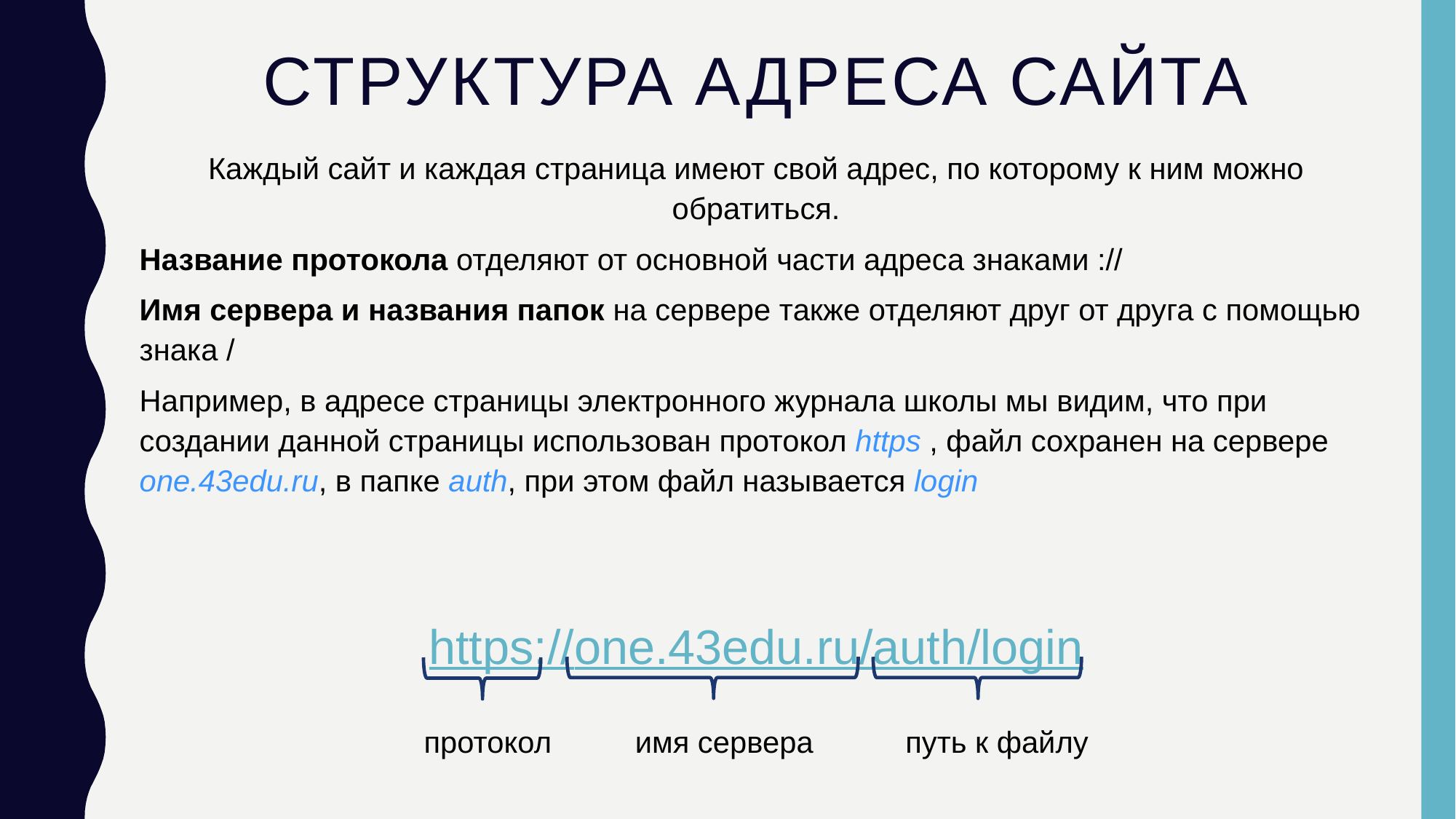

# Структура адреса сайта
Каждый сайт и каждая страница имеют свой адрес, по которому к ним можно обратиться.
Название протокола отделяют от основной части адреса знаками ://
Имя сервера и названия папок на сервере также отделяют друг от друга с помощью знака /
Например, в адресе страницы электронного журнала школы мы видим, что при создании данной страницы использован протокол https , файл сохранен на сервере one.43edu.ru, в папке auth, при этом файл называется login

https://one.43edu.ru/auth/login

                                  протокол          имя сервера           путь к файлу